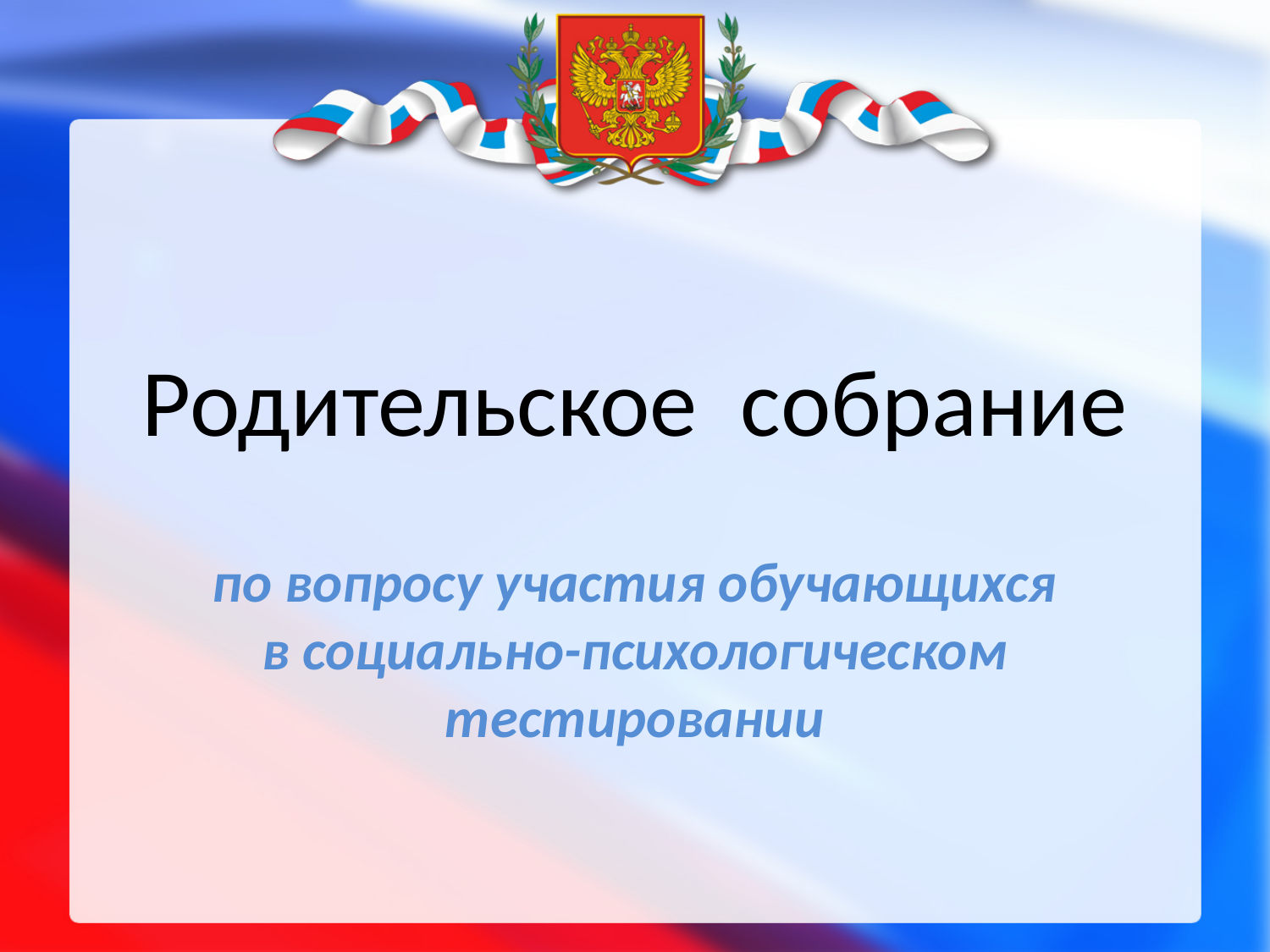

# Родительское  собрание
по вопросу участия обучающихся в социально-психологическом тестировании